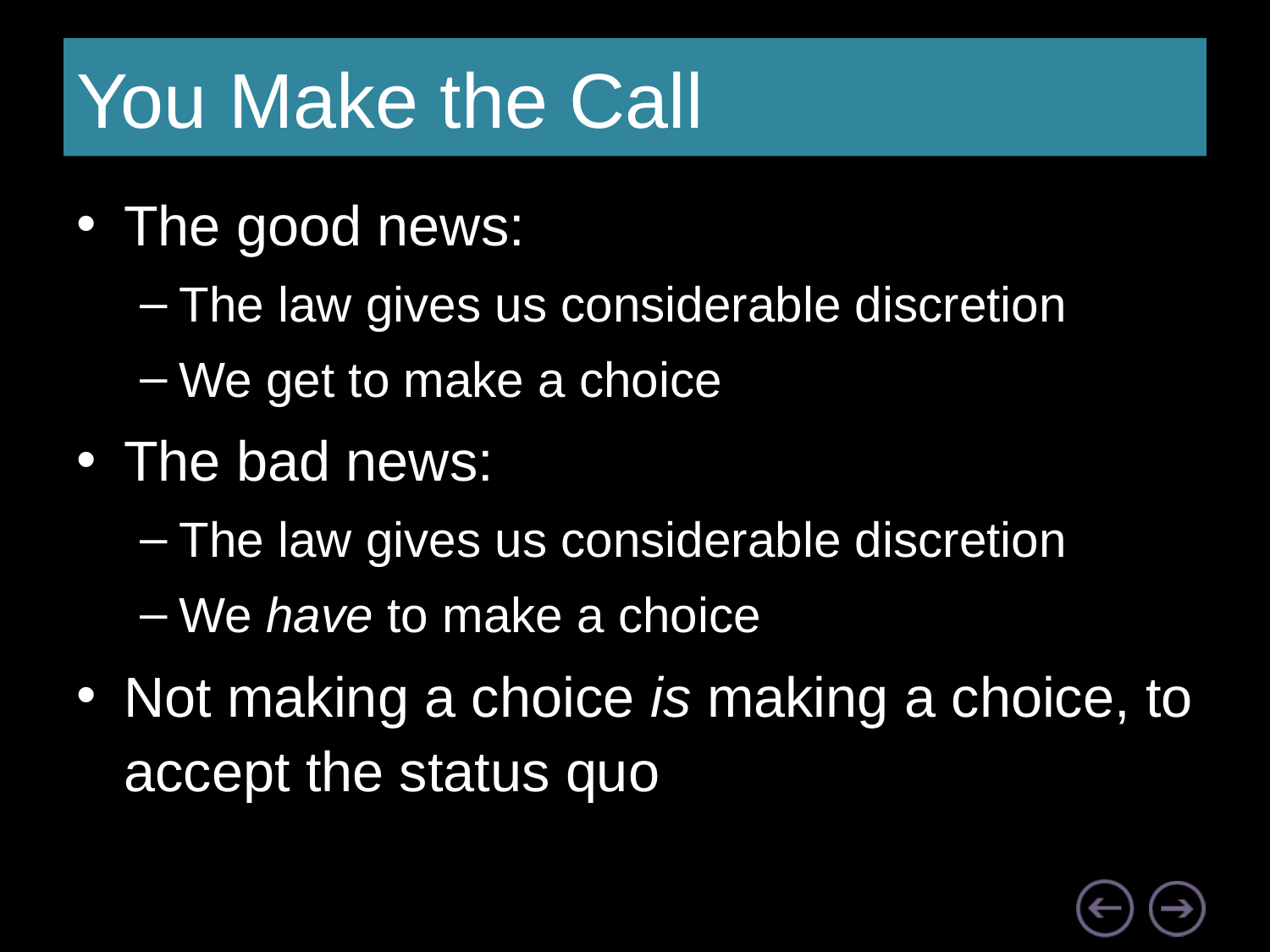

# You Make the Call
The good news:
The law gives us considerable discretion
We get to make a choice
The bad news:
The law gives us considerable discretion
We have to make a choice
Not making a choice is making a choice, to accept the status quo